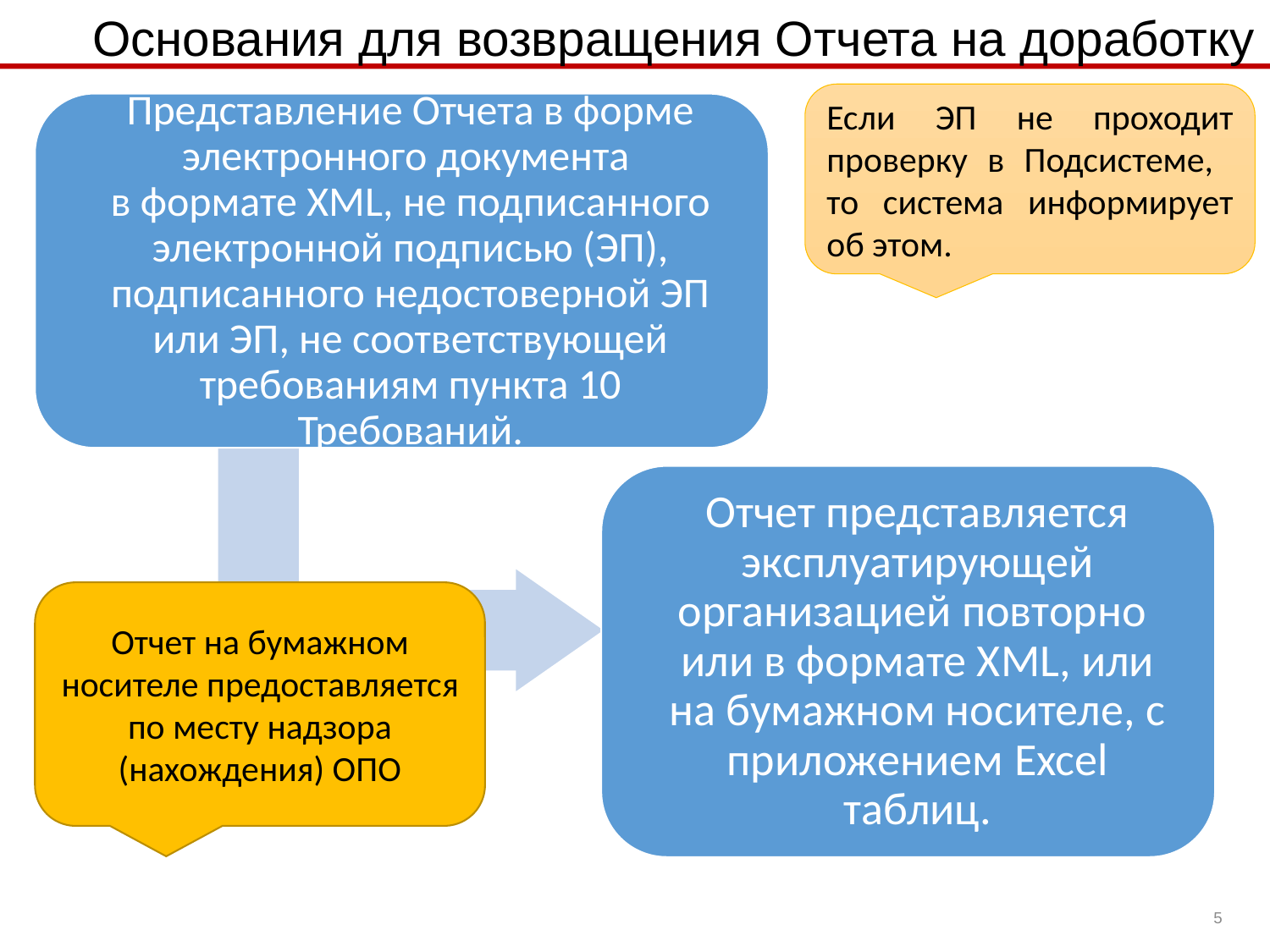

Основания для возвращения Отчета на доработку

Если ЭП не проходит проверку в Подсистеме,  то система информирует об этом.
Представление Отчета в форме электронного документа
в формате XML, не подписанного электронной подписью (ЭП), подписанного недостоверной ЭП или ЭП, не соответствующей требованиям пункта 10 Требований.

Отчет представляется эксплуатирующей организацией повторно  или в формате XML, или на бумажном носителе, с приложением Excel таблиц.

Отчет на бумажном носителе предоставляется по месту надзора (нахождения) ОПО
5